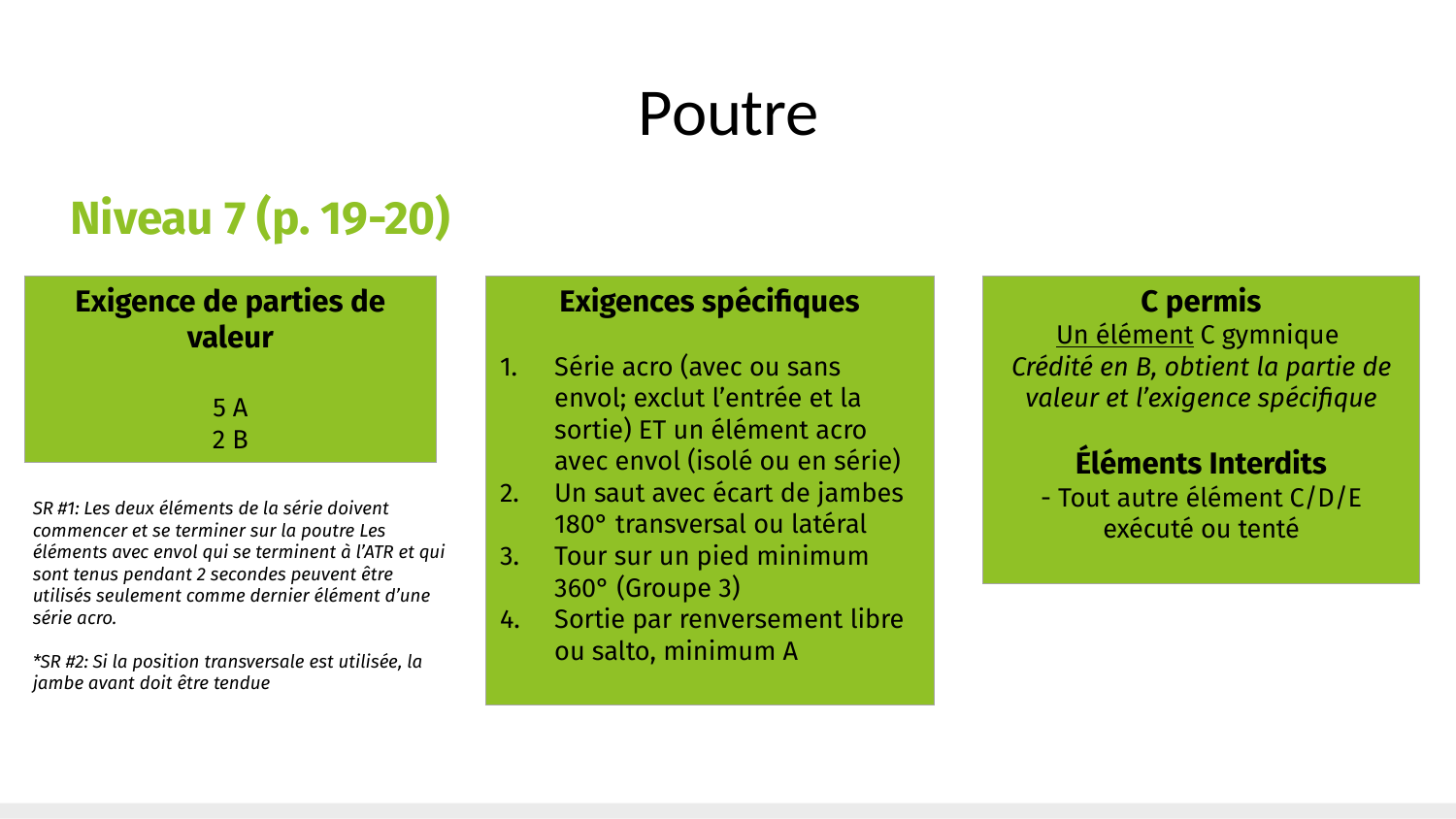

# Poutre
Niveau 7 (p. 19-20)
| Exigence de parties de valeur 5 A 2 B |
| --- |
| Exigences spécifiques Série acro (avec ou sans envol; exclut l’entrée et la sortie) ET un élément acro avec envol (isolé ou en série) Un saut avec écart de jambes 180° transversal ou latéral Tour sur un pied minimum 360° (Groupe 3) Sortie par renversement libre ou salto, minimum A |
| --- |
| C permis Un élément C gymnique Crédité en B, obtient la partie de valeur et l’exigence spécifique Éléments Interdits - Tout autre élément C/D/E exécuté ou tenté |
| --- |
SR #1: Les deux éléments de la série doivent commencer et se terminer sur la poutre Les éléments avec envol qui se terminent à l’ATR et qui sont tenus pendant 2 secondes peuvent être utilisés seulement comme dernier élément d’une série acro.

*SR #2: Si la position transversale est utilisée, la jambe avant doit être tendue